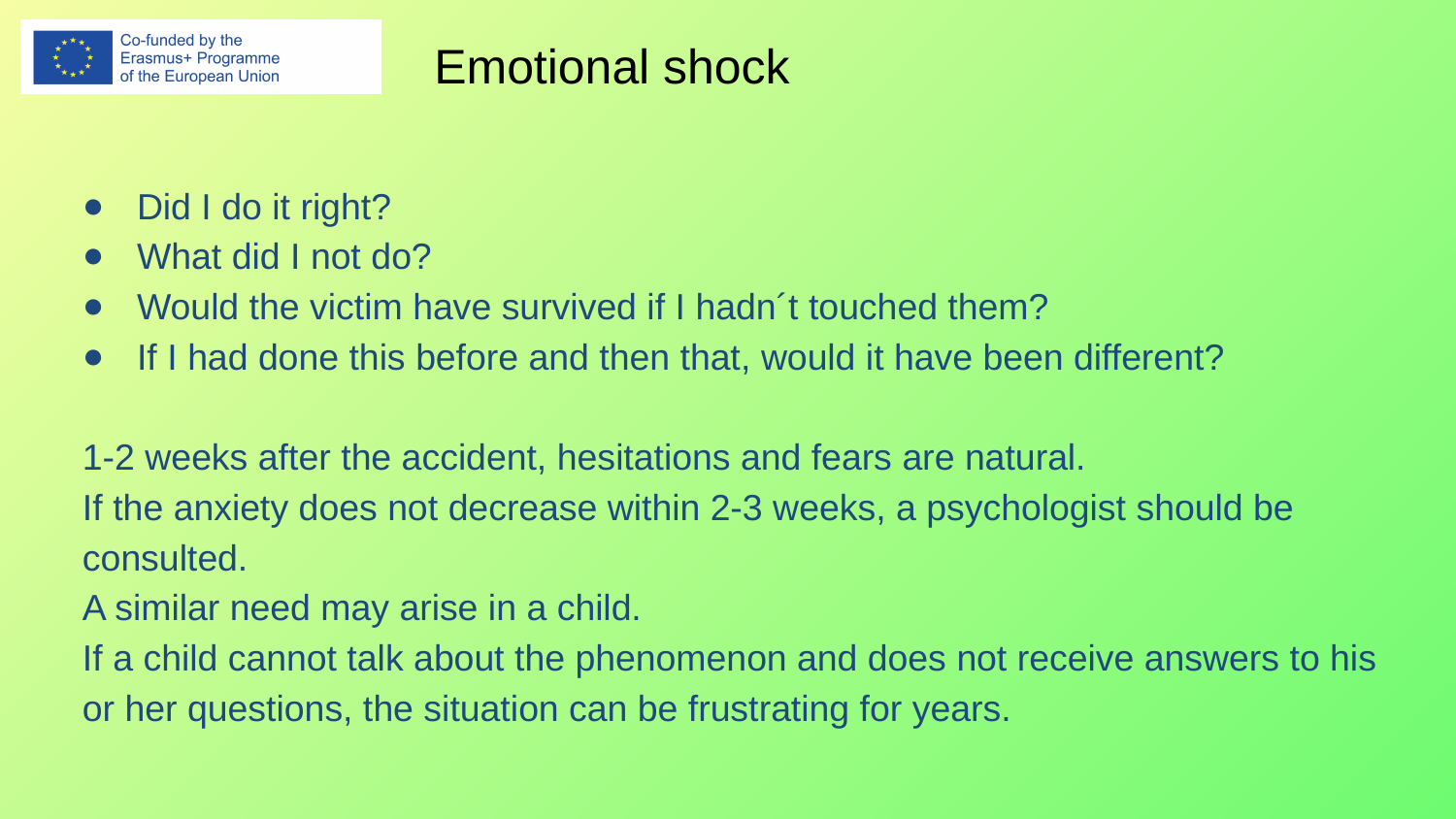

# Emotional shock
Did I do it right?
What did I not do?
Would the victim have survived if I hadn´t touched them?
If I had done this before and then that, would it have been different?

1-2 weeks after the accident, hesitations and fears are natural.
If the anxiety does not decrease within 2-3 weeks, a psychologist should be consulted.
A similar need may arise in a child.
If a child cannot talk about the phenomenon and does not receive answers to his or her questions, the situation can be frustrating for years.